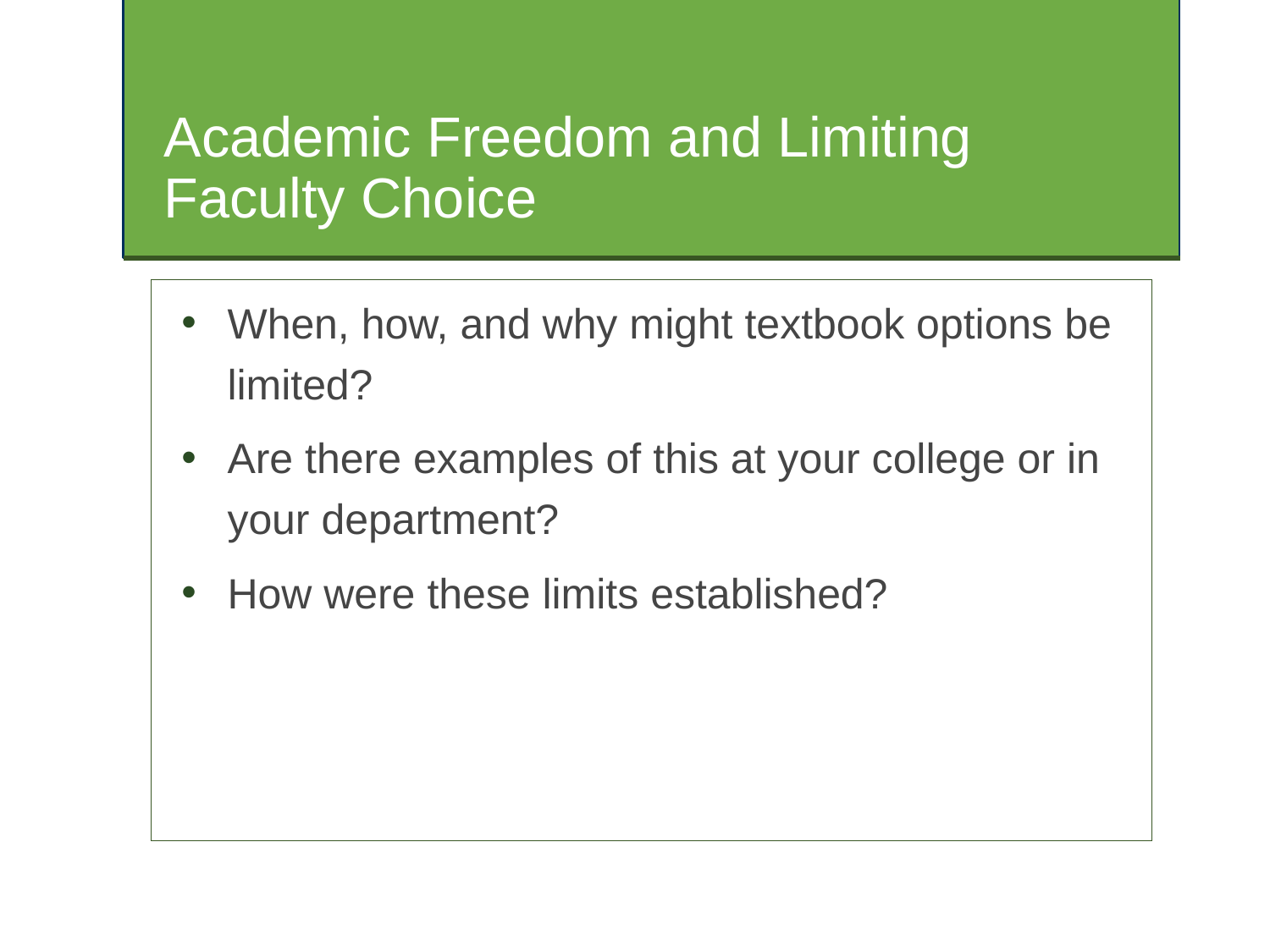

# Academic Freedom and Limiting Faculty Choice
When, how, and why might textbook options be limited?
Are there examples of this at your college or in your department?
How were these limits established?